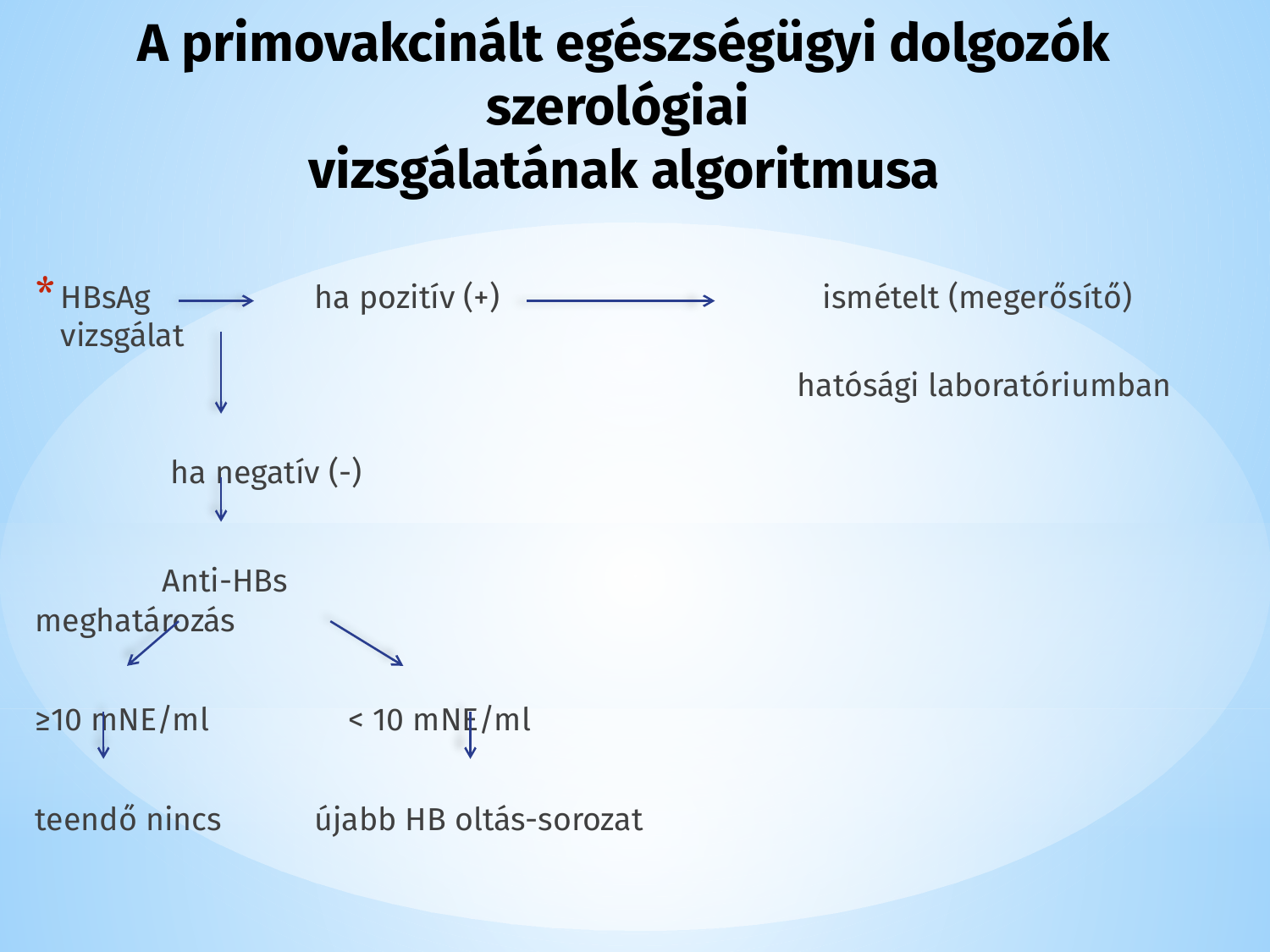

# A primovakcinált egészségügyi dolgozók szerológiai vizsgálatának algoritmusa
HBsAg		ha pozitív (+)			ismételt (megerősítő) vizsgálat
						hatósági laboratóriumban
										 ha negatív (-)

	Anti-HBs							    	meghatározás

≥10 mNE/ml 	       < 10 mNE/ml

teendő nincs	   újabb HB oltás-sorozat